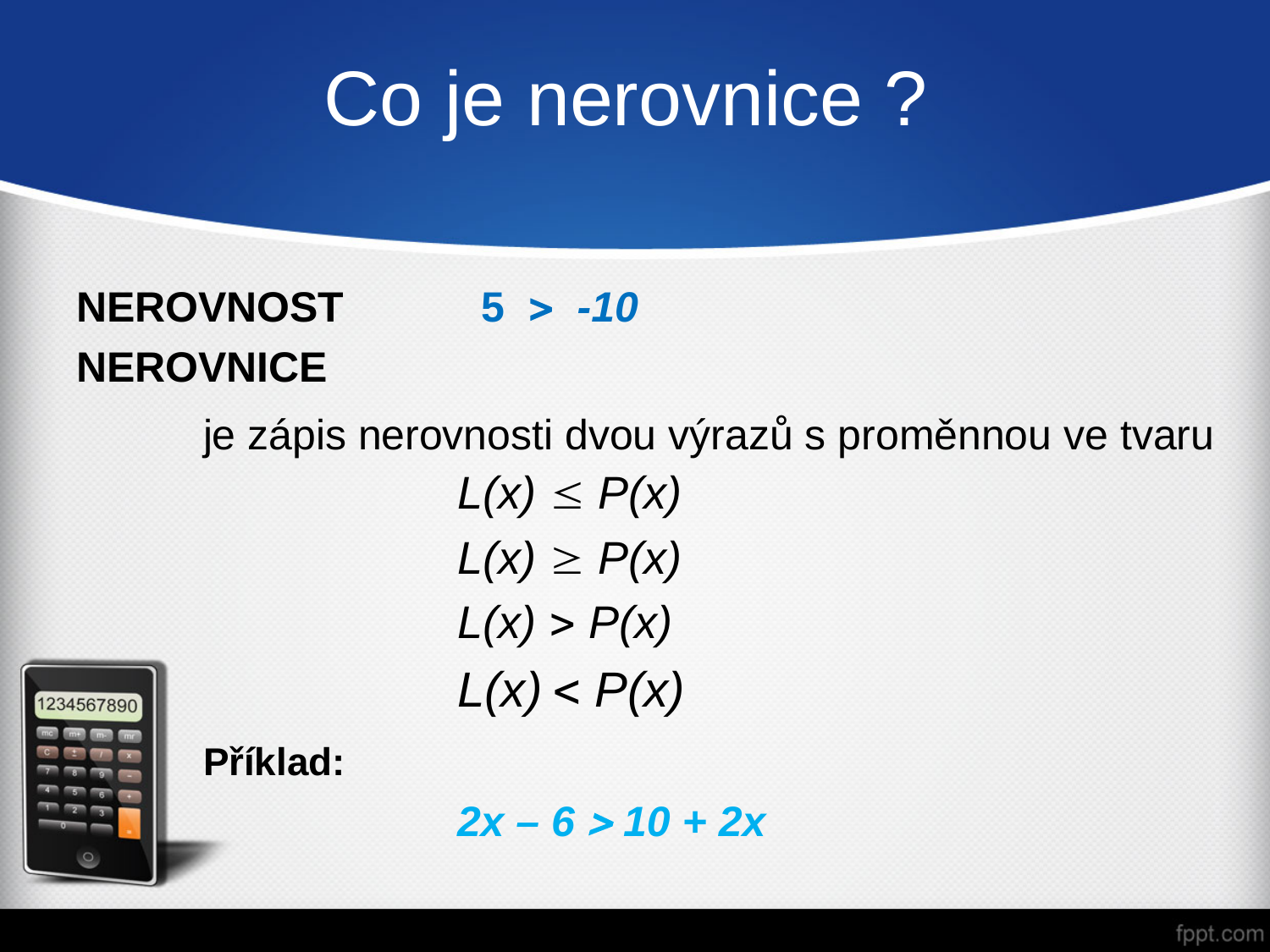

# Co je nerovnice ?
Nerovnost          5  >  -10
NEROVNICE
	je zápis nerovnosti dvou výrazů s proměnnou ve tvaru				L(x) ≤ P(x)
			L(x) ≥ P(x)
			L(x) > P(x)
			L(x) < P(x)
	Příklad:
			2x – 6 > 10 + 2x